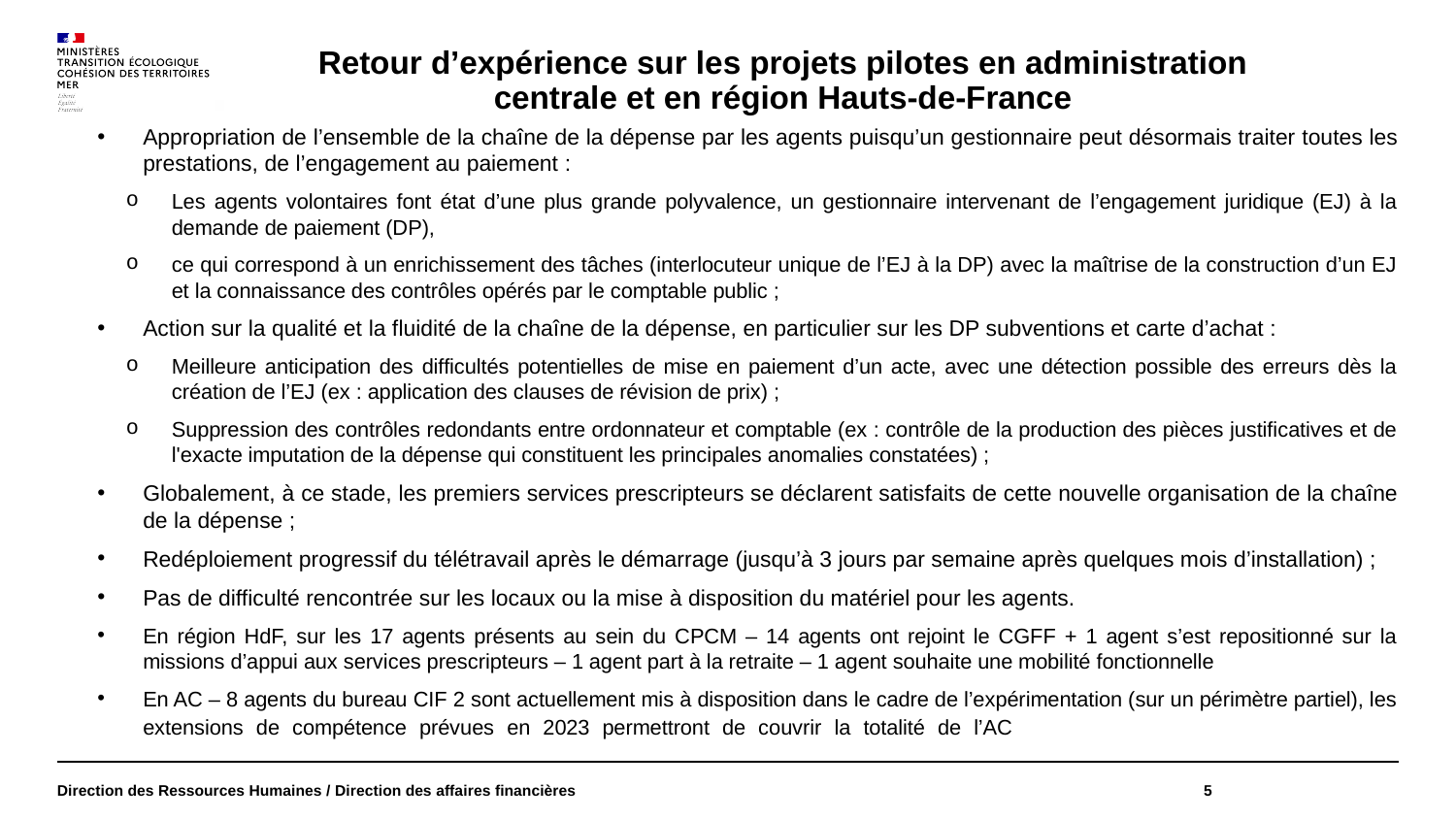

Retour d’expérience sur les projets pilotes en administration centrale et en région Hauts-de-France
Appropriation de l’ensemble de la chaîne de la dépense par les agents puisqu’un gestionnaire peut désormais traiter toutes les prestations, de l’engagement au paiement :
Les agents volontaires font état d’une plus grande polyvalence, un gestionnaire intervenant de l’engagement juridique (EJ) à la demande de paiement (DP),
ce qui correspond à un enrichissement des tâches (interlocuteur unique de l’EJ à la DP) avec la maîtrise de la construction d’un EJ et la connaissance des contrôles opérés par le comptable public ;
Action sur la qualité et la fluidité de la chaîne de la dépense, en particulier sur les DP subventions et carte d’achat :
Meilleure anticipation des difficultés potentielles de mise en paiement d’un acte, avec une détection possible des erreurs dès la création de l’EJ (ex : application des clauses de révision de prix) ;
Suppression des contrôles redondants entre ordonnateur et comptable (ex : contrôle de la production des pièces justificatives et de l'exacte imputation de la dépense qui constituent les principales anomalies constatées) ;
Globalement, à ce stade, les premiers services prescripteurs se déclarent satisfaits de cette nouvelle organisation de la chaîne de la dépense ;
Redéploiement progressif du télétravail après le démarrage (jusqu’à 3 jours par semaine après quelques mois d’installation) ;
Pas de difficulté rencontrée sur les locaux ou la mise à disposition du matériel pour les agents.
En région HdF, sur les 17 agents présents au sein du CPCM – 14 agents ont rejoint le CGFF + 1 agent s’est repositionné sur la missions d’appui aux services prescripteurs – 1 agent part à la retraite – 1 agent souhaite une mobilité fonctionnelle
En AC – 8 agents du bureau CIF 2 sont actuellement mis à disposition dans le cadre de l’expérimentation (sur un périmètre partiel), les extensions de compétence prévues en 2023 permettront de couvrir la totalité de l’AC

Direction des Ressources Humaines / Direction des affaires financières
5